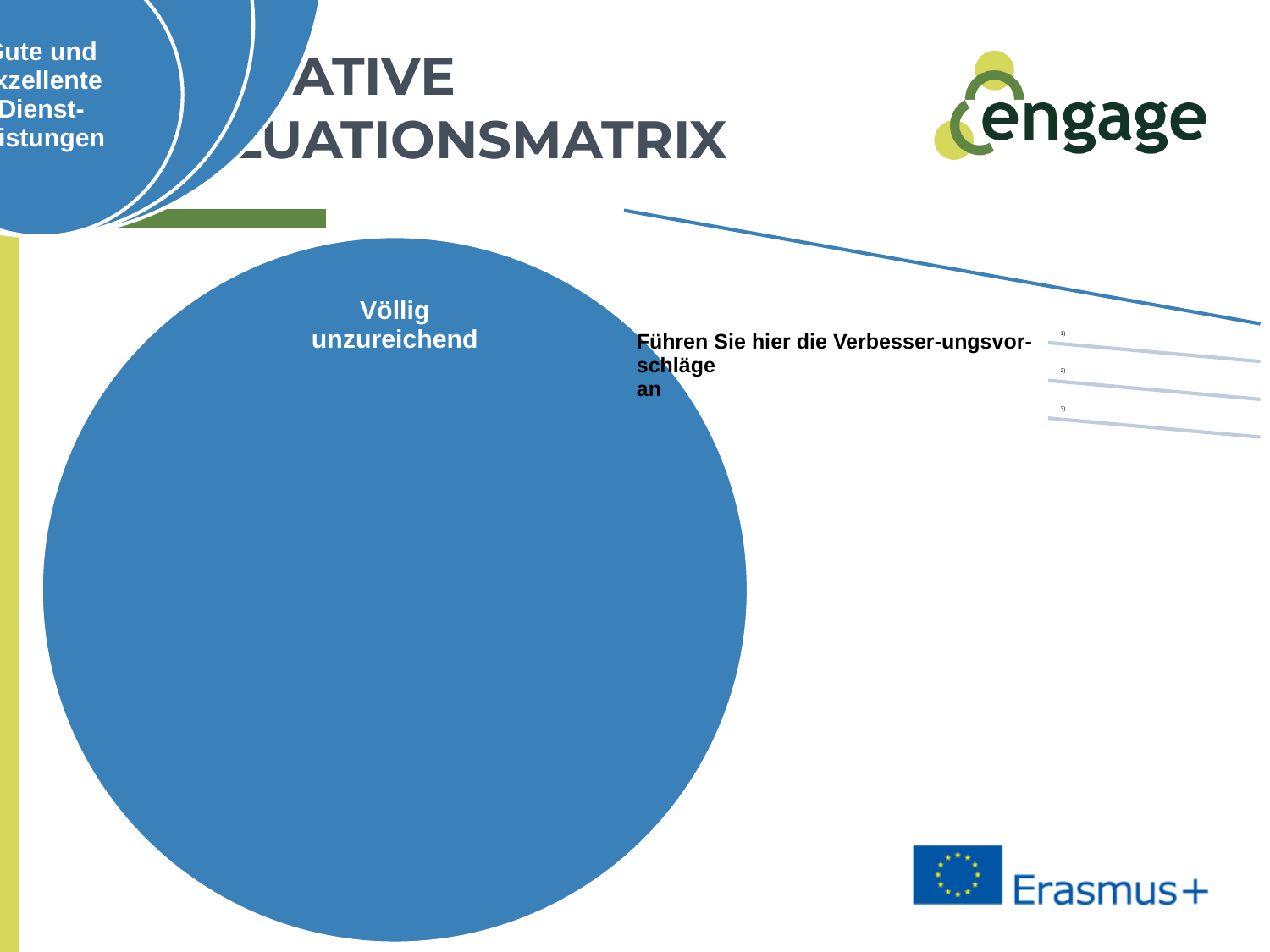

SUMMATIVE
EVALUATIONSMATRIX
Führen Sie hier die Verbesser-ungsvor-schläge
an
1)
2)
3)
Völlig unzureichend
Unzureichend